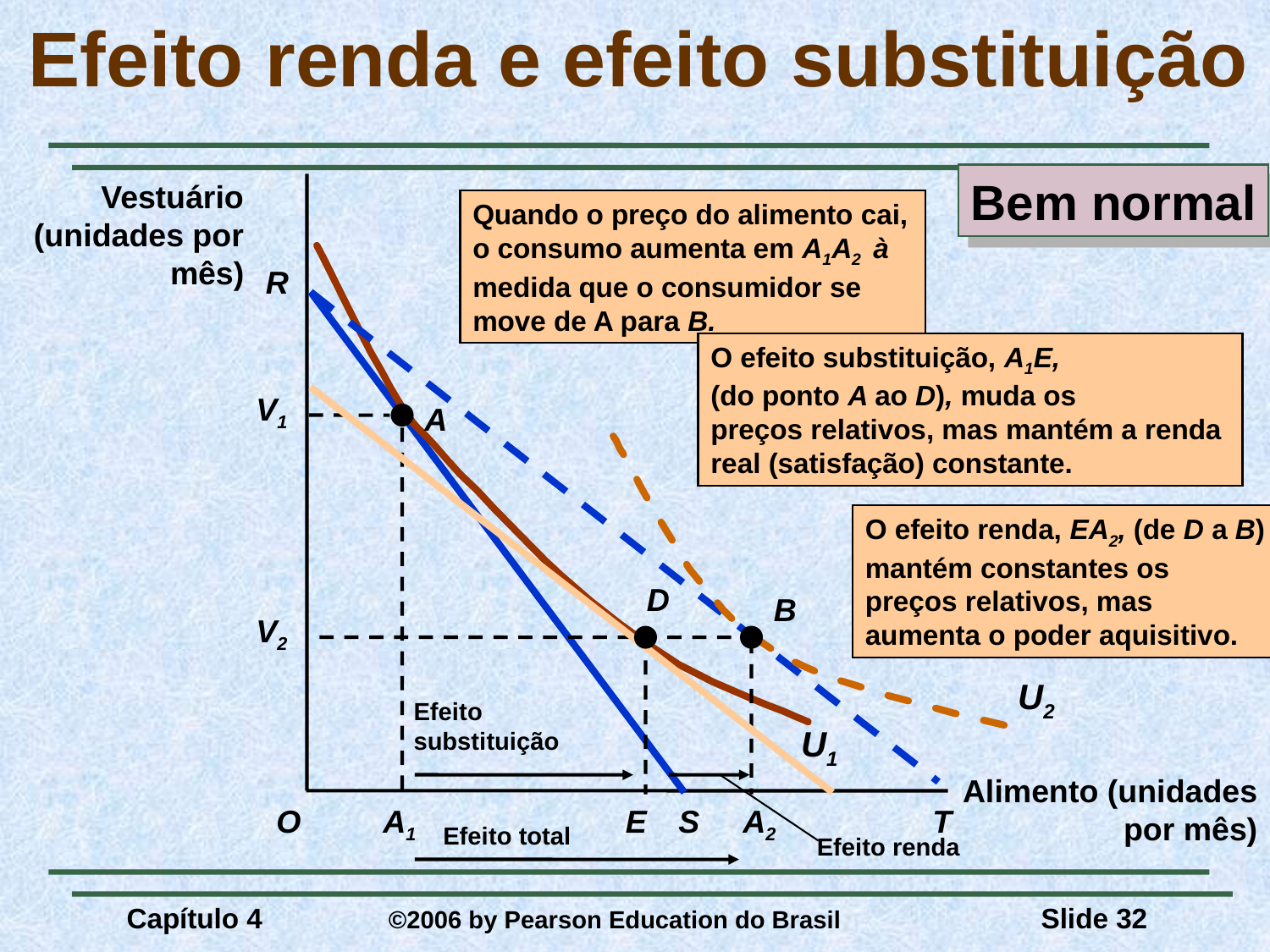

# Efeito renda e efeito substituição
Bem normal
Vestuário
(unidades por
mês)

Quando o preço do alimento cai, o consumo aumenta em A1A2  à medida que o consumidor se move de A para B.

B
V2

U2
A2
T

R

V1
A

U1
A1
S
O efeito substituição, A1E,
(do ponto A ao D), muda os
preços relativos, mas mantém a renda
real (satisfação) constante.

D

Efeito
substituição

E
Efeito total

O efeito renda, EA2, (de D a B)
mantém constantes os
preços relativos, mas
aumenta o poder aquisitivo.

Alimento (unidades
por mês)

O
Efeito renda
Capítulo 4	 ©2006 by Pearson Education do Brasil
Slide 32